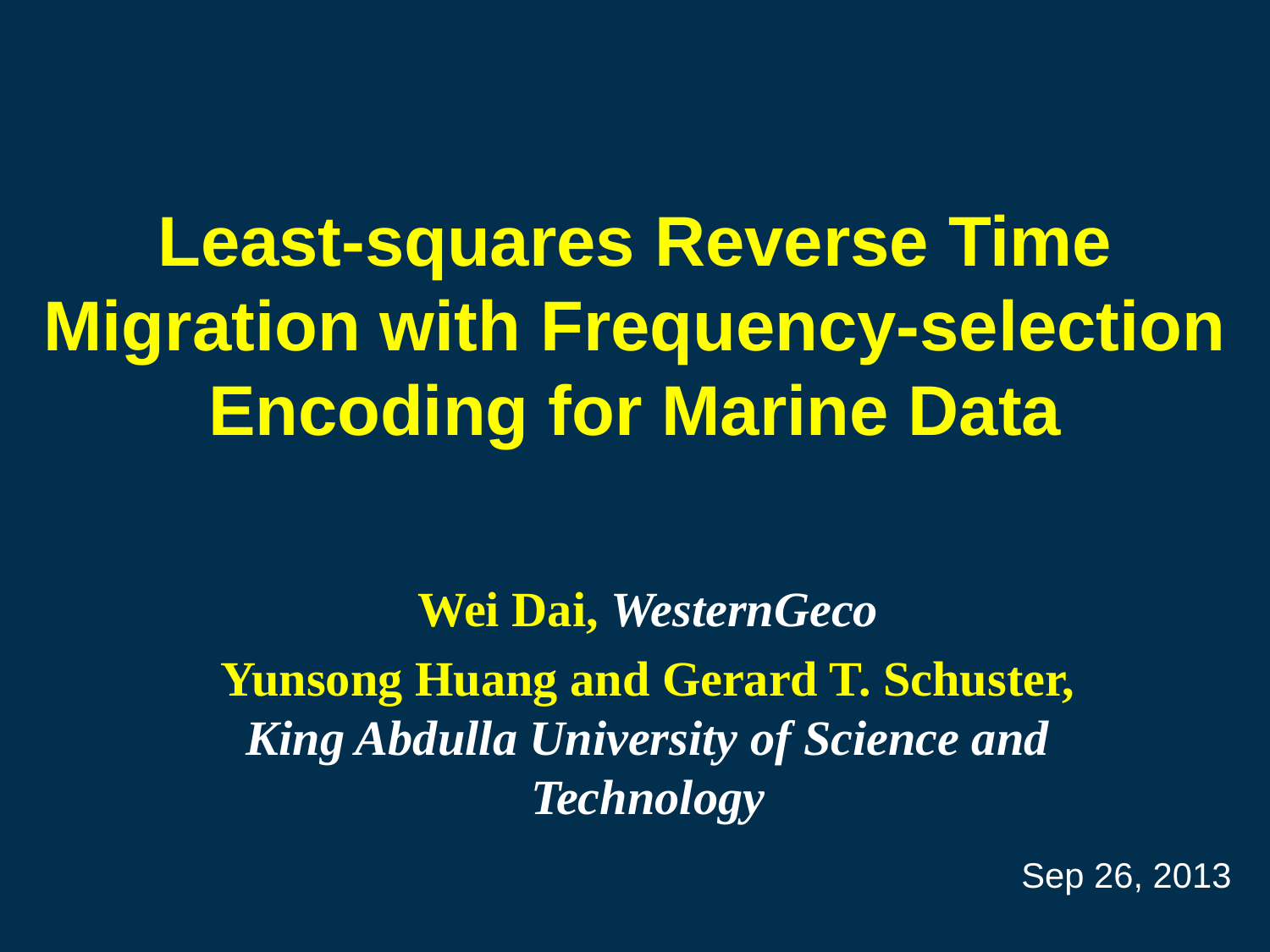

# Least-squares Reverse Time Migration with Frequency-selection Encoding for Marine Data
Wei Dai, WesternGeco
Yunsong Huang and Gerard T. Schuster, King Abdulla University of Science and Technology
Sep 26, 2013